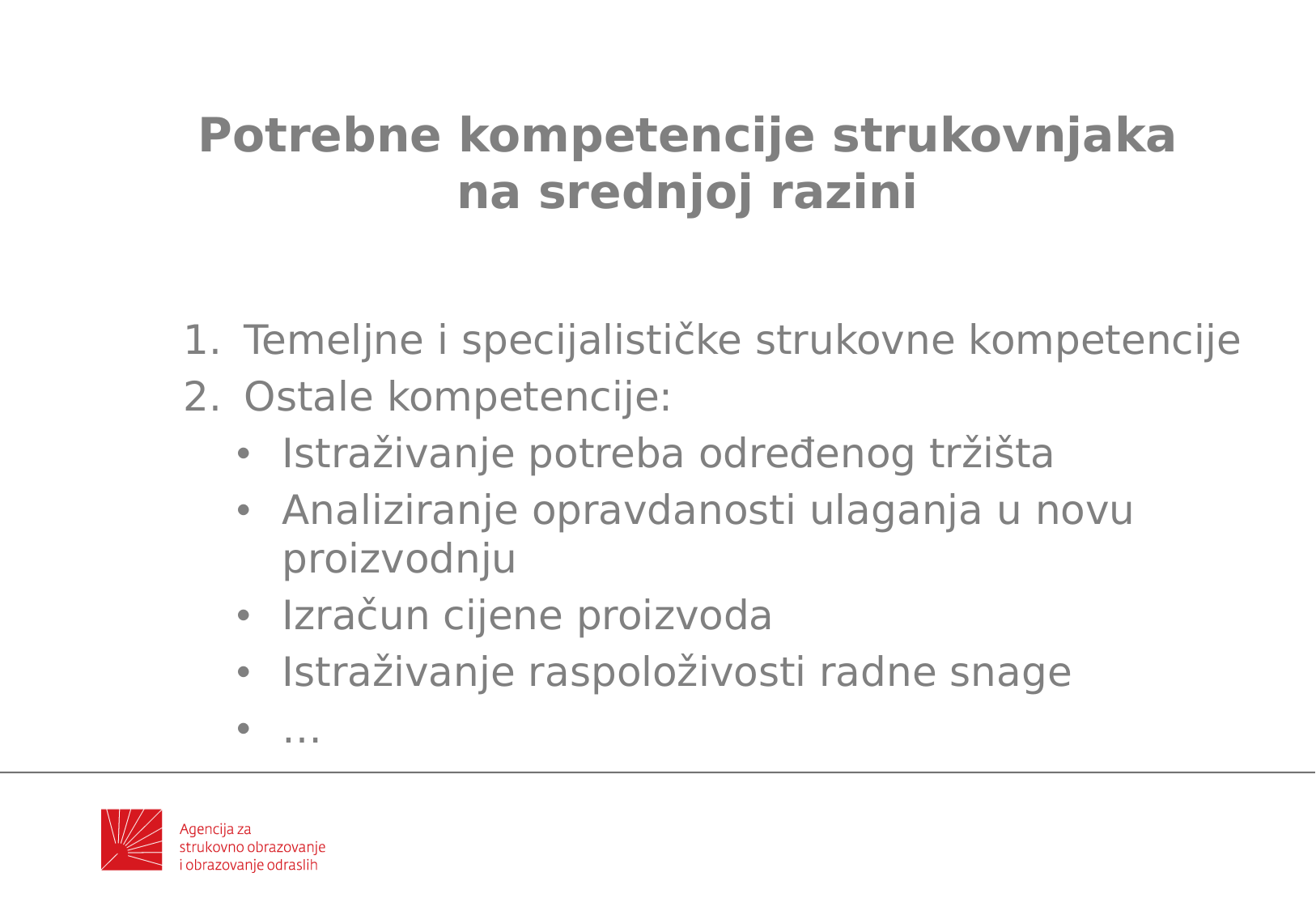

Potrebne kompetencije strukovnjaka na srednjoj razini
Temeljne i specijalističke strukovne kompetencije
Ostale kompetencije:
Istraživanje potreba određenog tržišta
Analiziranje opravdanosti ulaganja u novu proizvodnju
Izračun cijene proizvoda
Istraživanje raspoloživosti radne snage
…